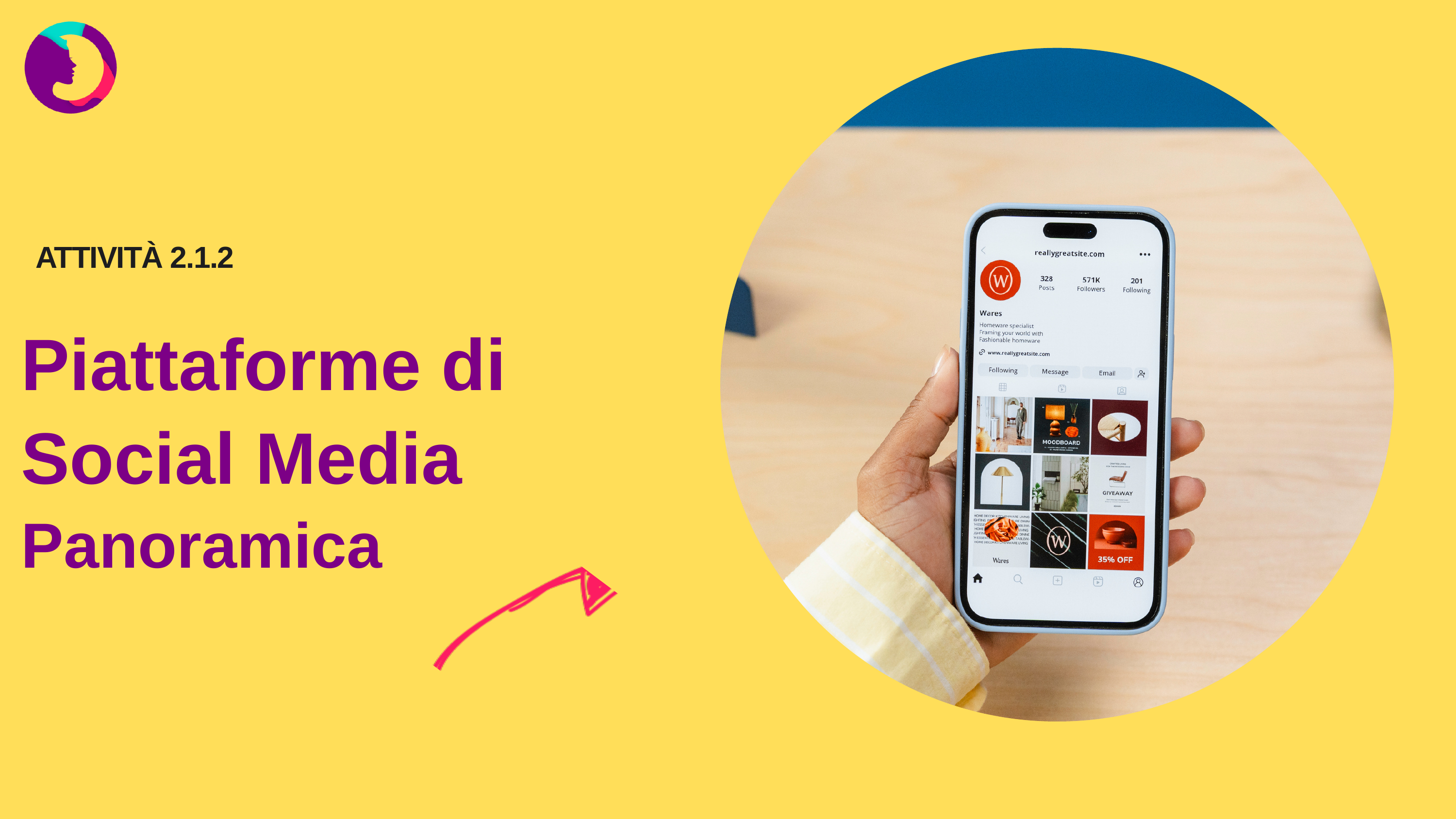

ATTIVITÀ 2.1.2
Piattaforme di Social Media
Panoramica